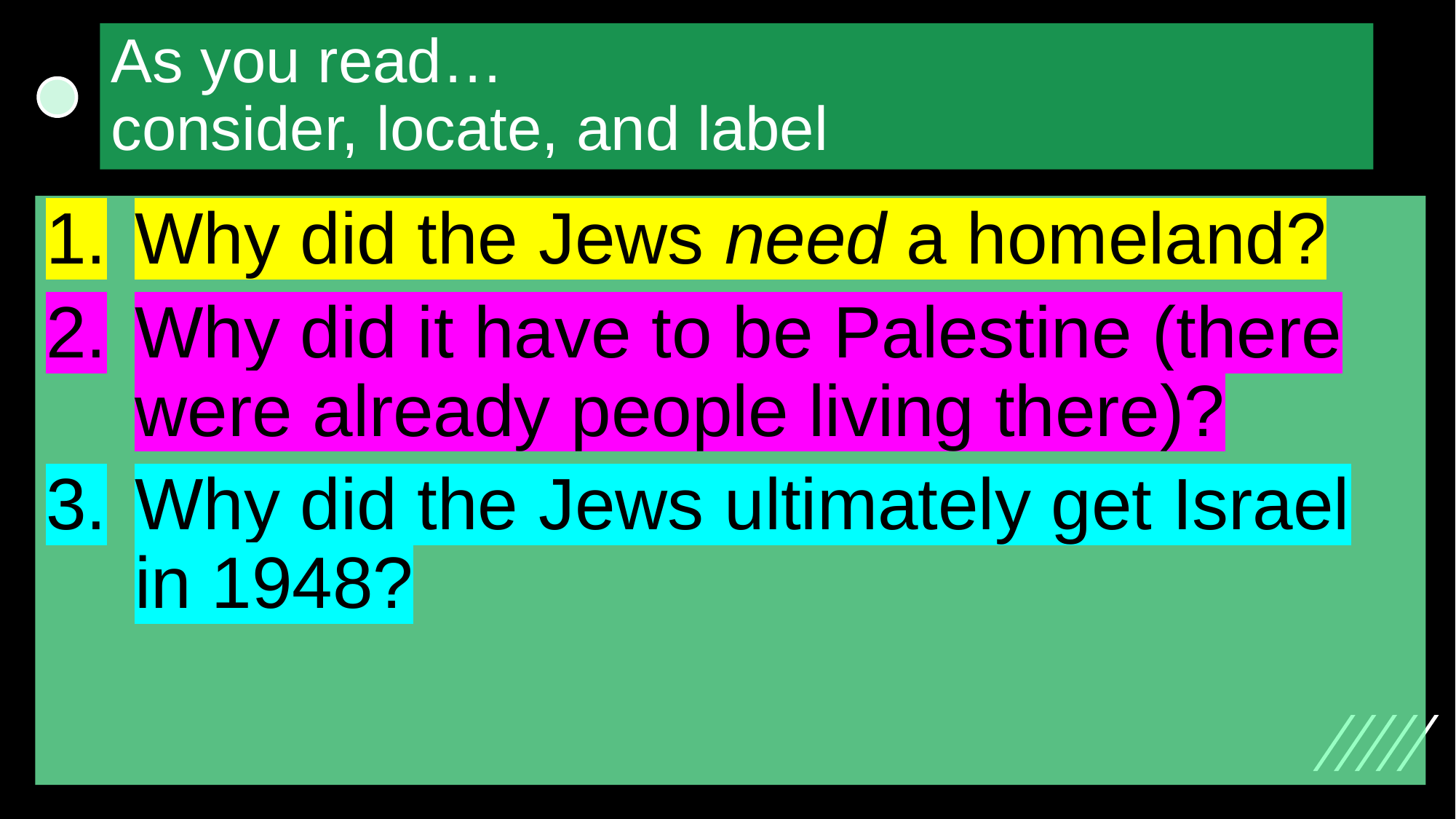

# As you read… consider, locate, and label
Why did the Jews need a homeland?
Why did it have to be Palestine (there were already people living there)?
Why did the Jews ultimately get Israel in 1948?